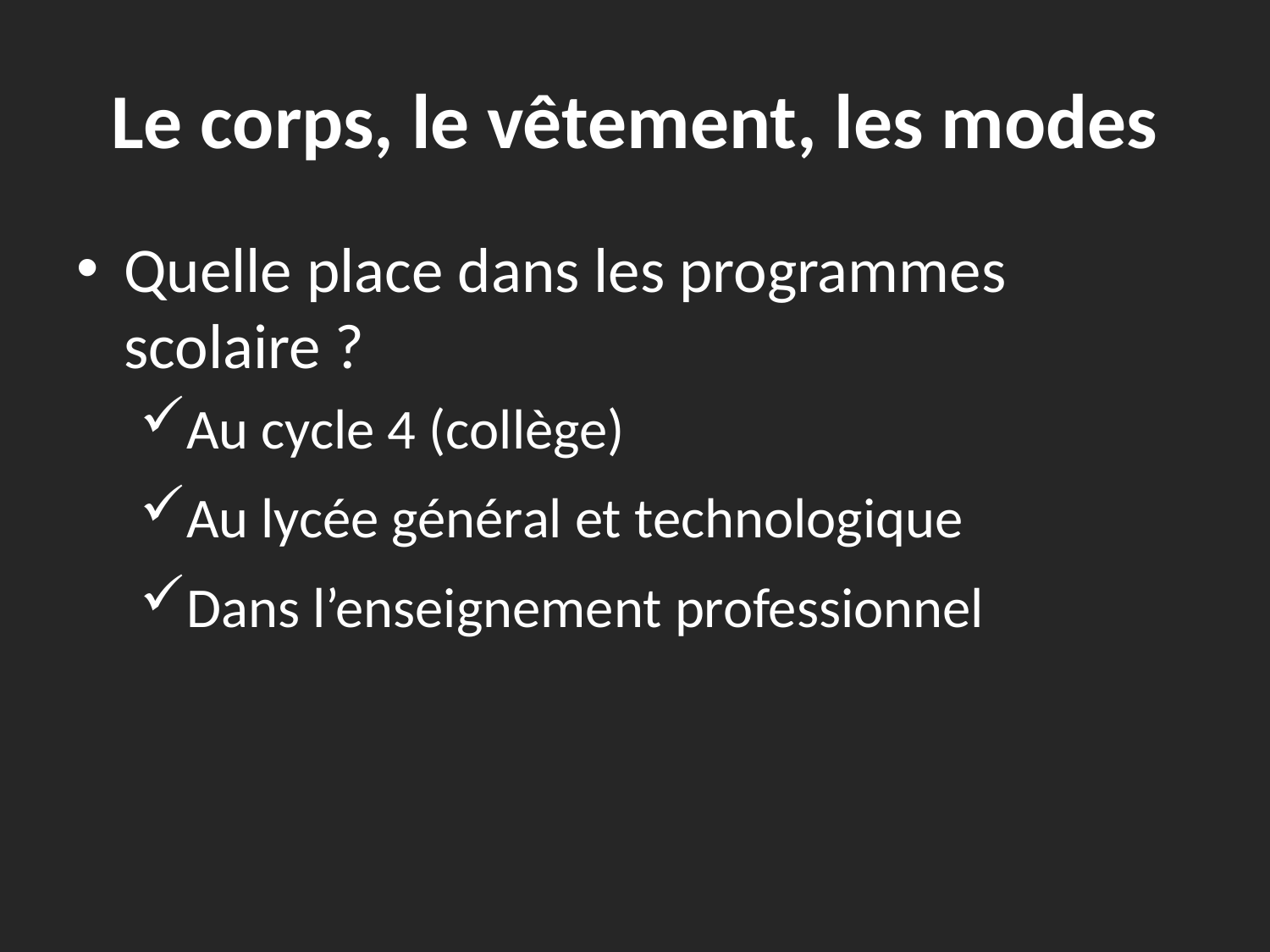

# Le corps, le vêtement, les modes
Quelle place dans les programmes scolaire ?
Au cycle 4 (collège)
Au lycée général et technologique
Dans l’enseignement professionnel